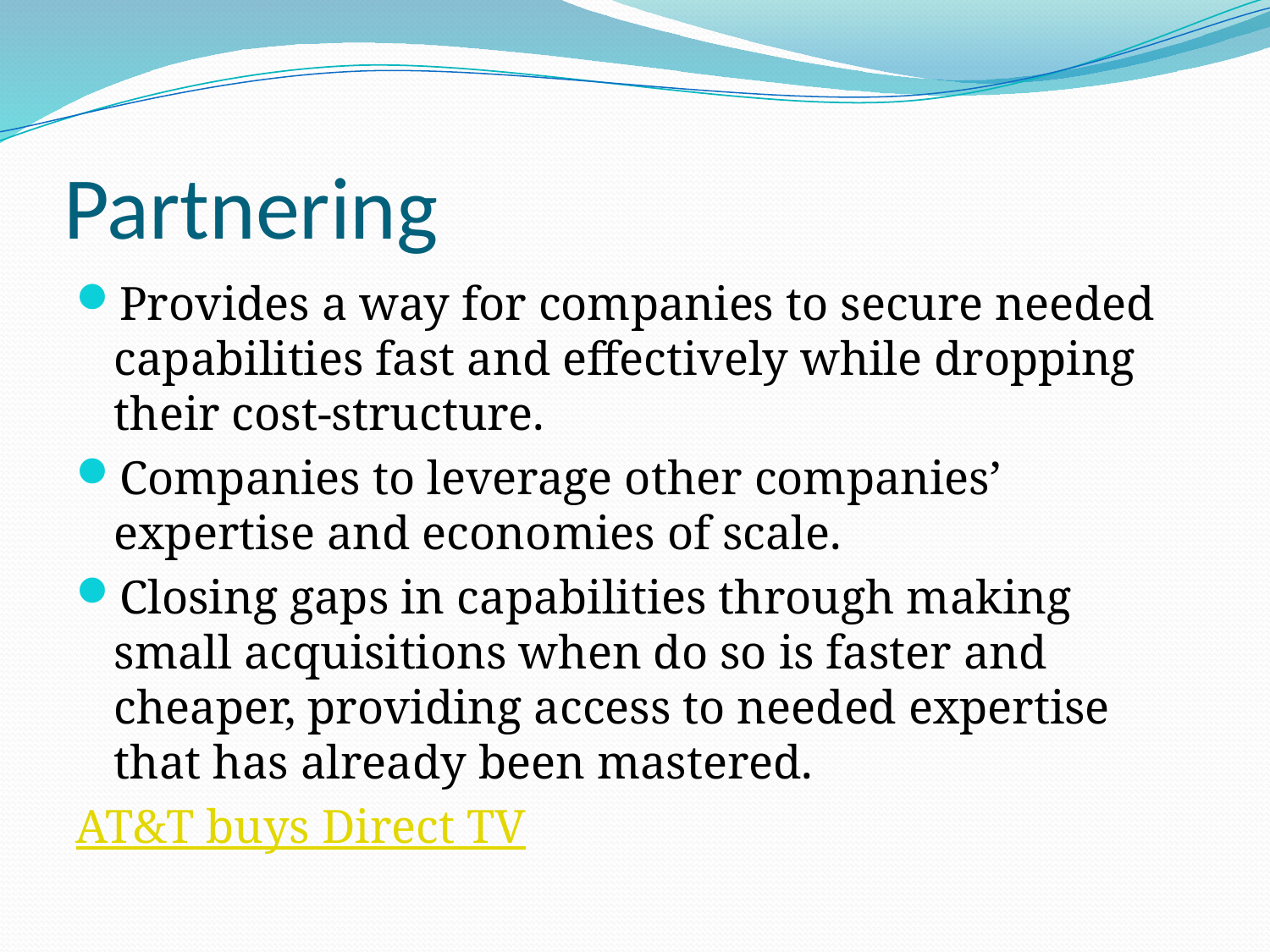

# Partnering
Provides a way for companies to secure needed capabilities fast and effectively while dropping their cost-structure.
Companies to leverage other companies’ expertise and economies of scale.
Closing gaps in capabilities through making small acquisitions when do so is faster and cheaper, providing access to needed expertise that has already been mastered.
AT&T buys Direct TV